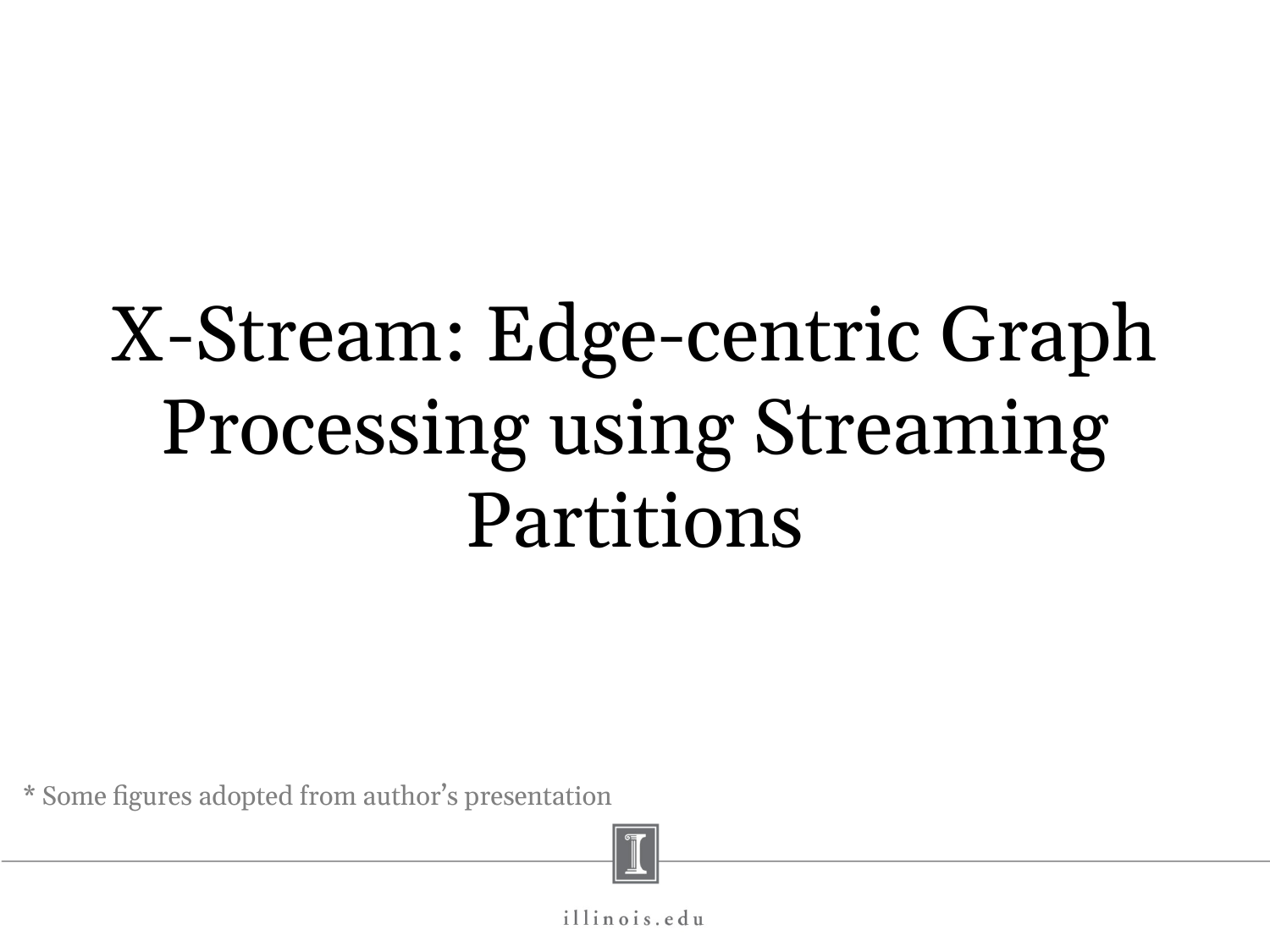

# X-Stream: Edge-centric Graph Processing using Streaming Partitions
* Some figures adopted from author’s presentation